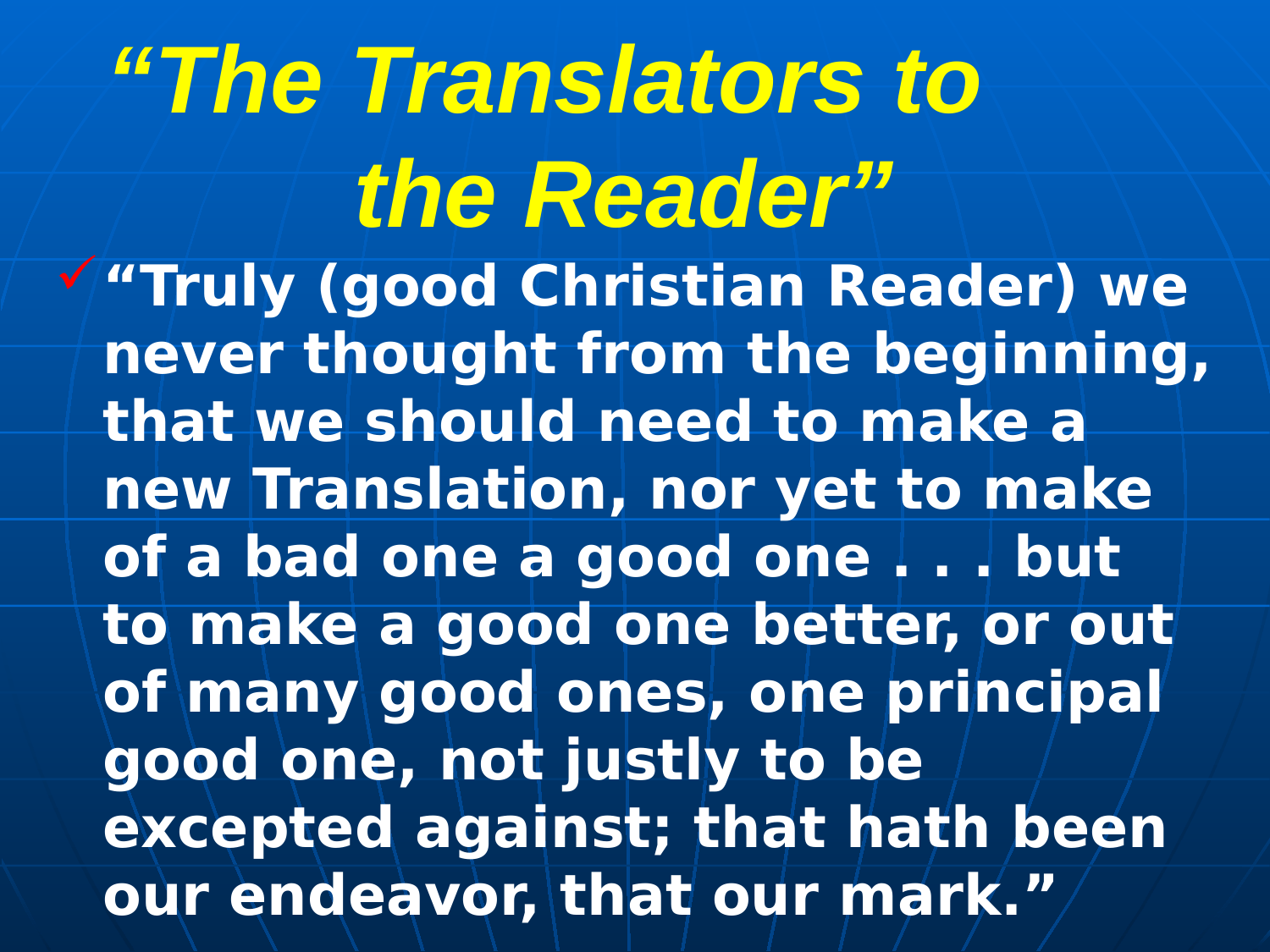

# “The Translators to       the Reader”
“Truly (good Christian Reader) we never thought from the beginning, that we should need to make a  new Translation, nor yet to make of a bad one a good one . . . but    to make a good one better, or out of many good ones, one principal good one, not justly to be  excepted against; that hath been our endeavor, that our mark.”